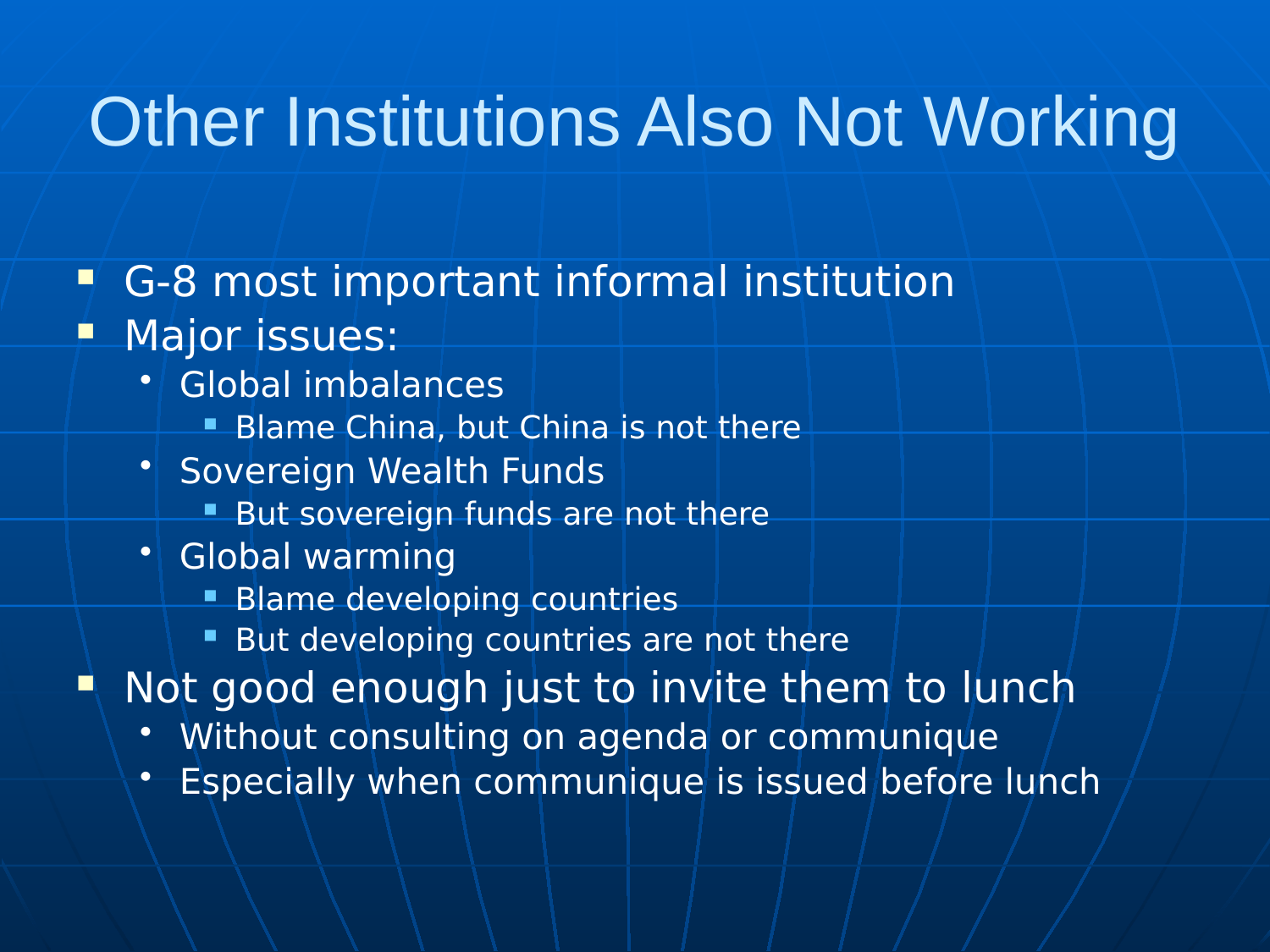

# Other Institutions Also Not Working
G-8 most important informal institution
Major issues:
Global imbalances
Blame China, but China is not there
Sovereign Wealth Funds
But sovereign funds are not there
Global warming
Blame developing countries
But developing countries are not there
Not good enough just to invite them to lunch
Without consulting on agenda or communique
Especially when communique is issued before lunch